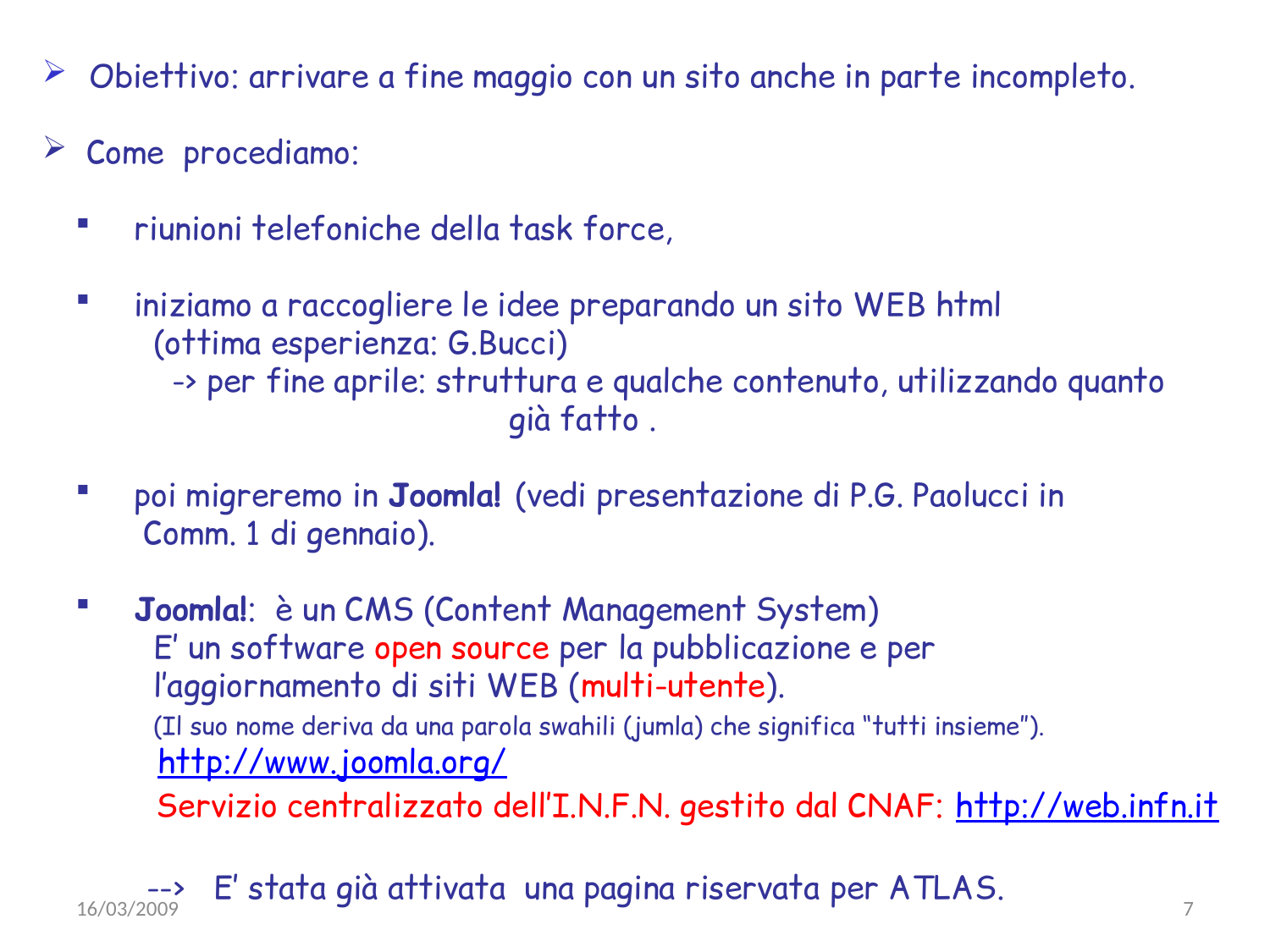

Obiettivo: arrivare a fine maggio con un sito anche in parte incompleto.

  Come  procediamo:

   riunioni telefoniche della task force,

   iniziamo a raccogliere le idee preparando un sito WEB html
     (ottima esperienza: G.Bucci)
       -> per fine aprile: struttura e qualche contenuto, utilizzando quanto
	                             già fatto .

   poi migreremo in Joomla! (vedi presentazione di P.G. Paolucci in
    Comm. 1 di gennaio).

   Joomla!:  è un CMS (Content Management System)
     E’ un software open source per la pubblicazione e per
     l’aggiornamento di siti WEB (multi-utente).
     (Il suo nome deriva da una parola swahili (jumla) che significa “tutti insieme”).
       http://www.joomla.org/
            Servizio centralizzato dell’I.N.F.N. gestito dal CNAF: http://web.infn.it

           -->   E’ stata già attivata  una pagina riservata per ATLAS.
16/03/2009
7